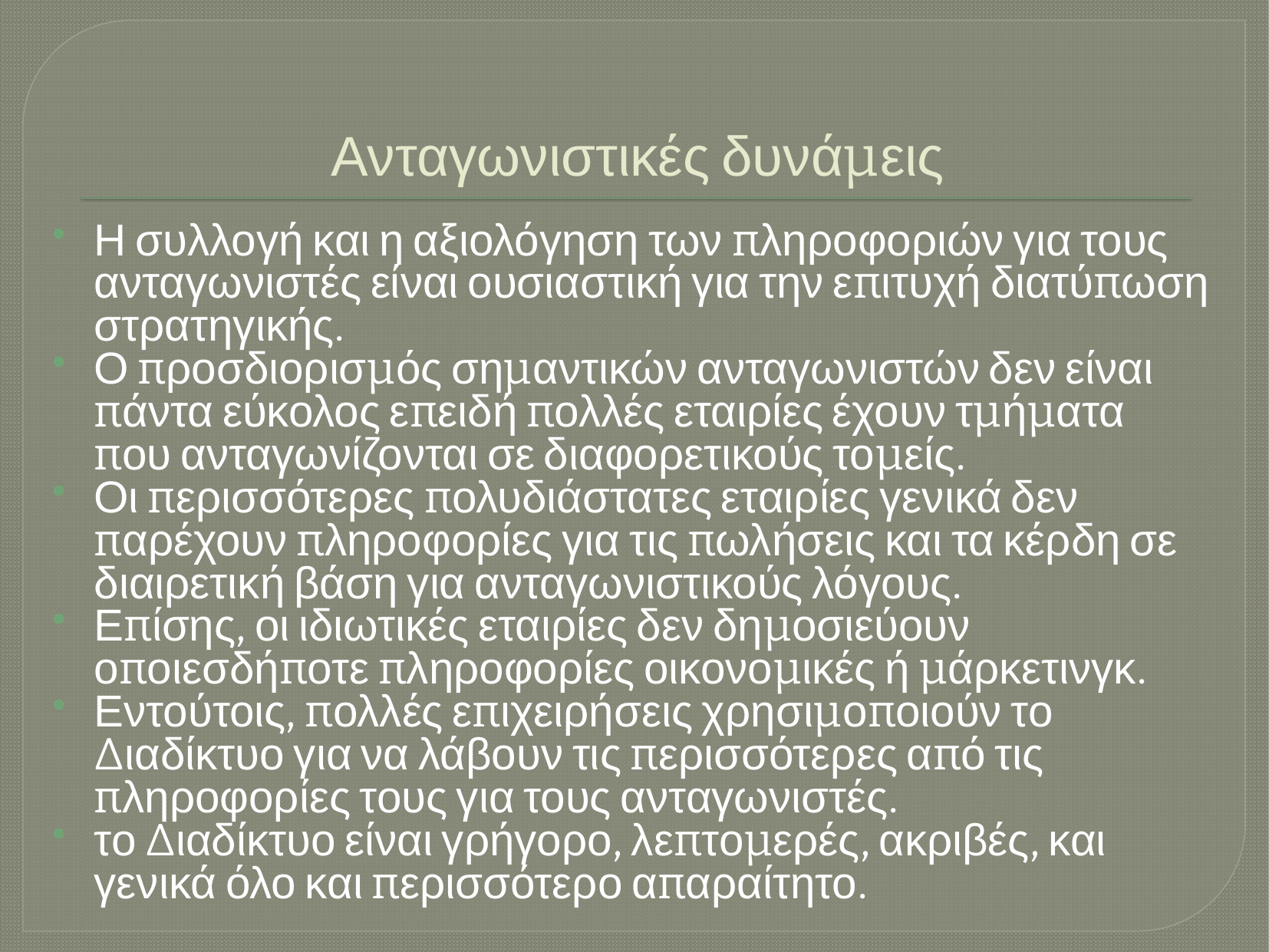

# Ανταγωνιστικές δυνάμεις
Η συλλογή και η αξιολόγηση των πληροφοριών για τους ανταγωνιστές είναι ουσιαστική για την επιτυχή διατύπωση στρατηγικής.
Ο προσδιορισμός σημαντικών ανταγωνιστών δεν είναι πάντα εύκολος επειδή πολλές εταιρίες έχουν τμήματα που ανταγωνίζονται σε διαφορετικούς τομείς.
Οι περισσότερες πολυδιάστατες εταιρίες γενικά δεν παρέχουν πληροφορίες για τις πωλήσεις και τα κέρδη σε διαιρετική βάση για ανταγωνιστικούς λόγους.
Επίσης, οι ιδιωτικές εταιρίες δεν δημοσιεύουν οποιεσδήποτε πληροφορίες οικονομικές ή μάρκετινγκ.
Εντούτοις, πολλές επιχειρήσεις χρησιμοποιούν το Διαδίκτυο για να λάβουν τις περισσότερες από τις πληροφορίες τους για τους ανταγωνιστές.
το Διαδίκτυο είναι γρήγορο, λεπτομερές, ακριβές, και γενικά όλο και περισσότερο απαραίτητο.